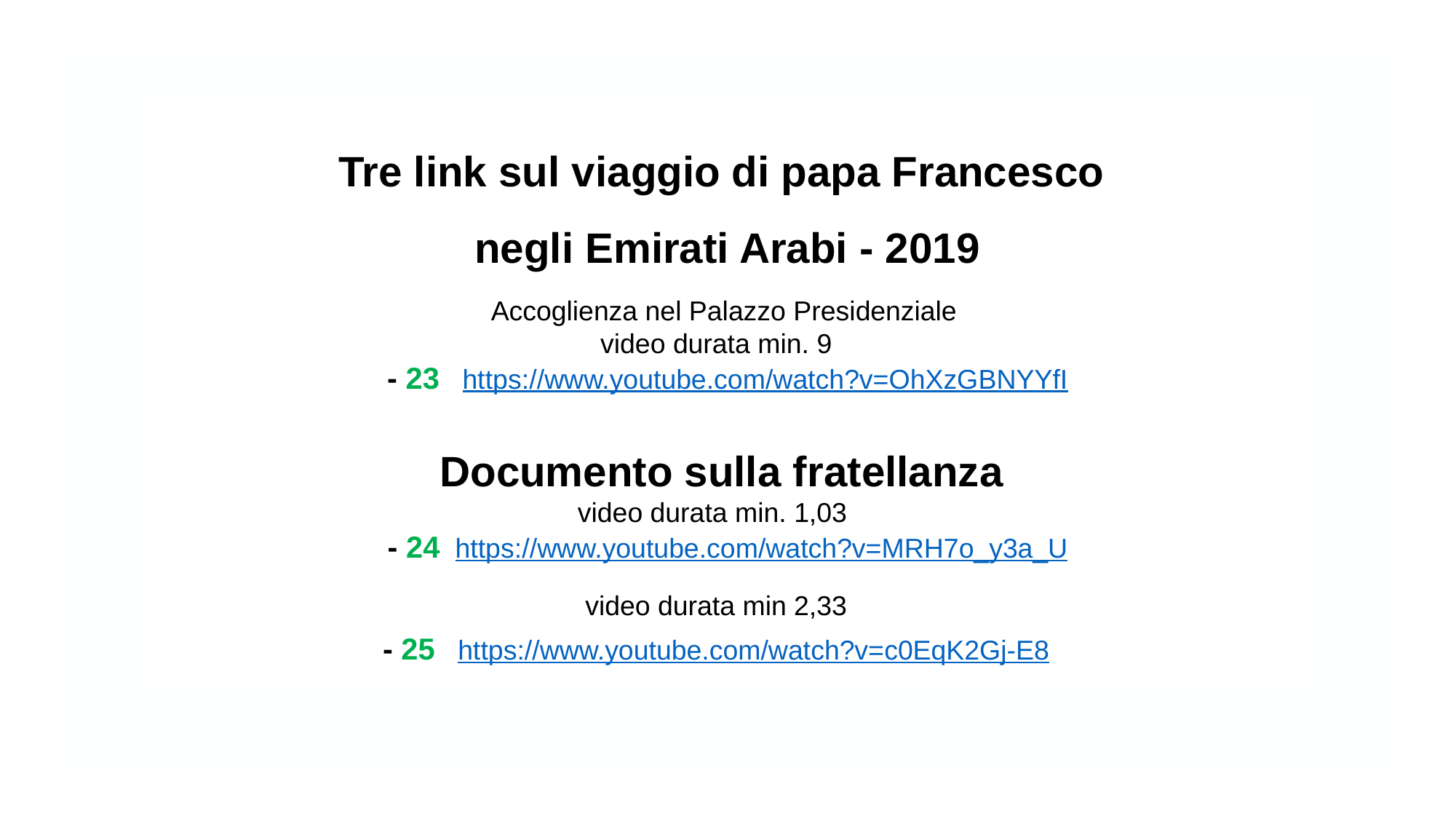

Tre link sul viaggio di papa Francesco
negli Emirati Arabi - 2019

Accoglienza nel Palazzo Presidenziale
video durata min. 9
- 23   https://www.youtube.com/watch?v=OhXzGBNYYfI

Documento sulla fratellanza
video durata min. 1,03
- 24  https://www.youtube.com/watch?v=MRH7o_y3a_U

video durata min 2,33
- 25   https://www.youtube.com/watch?v=c0EqK2Gj-E8